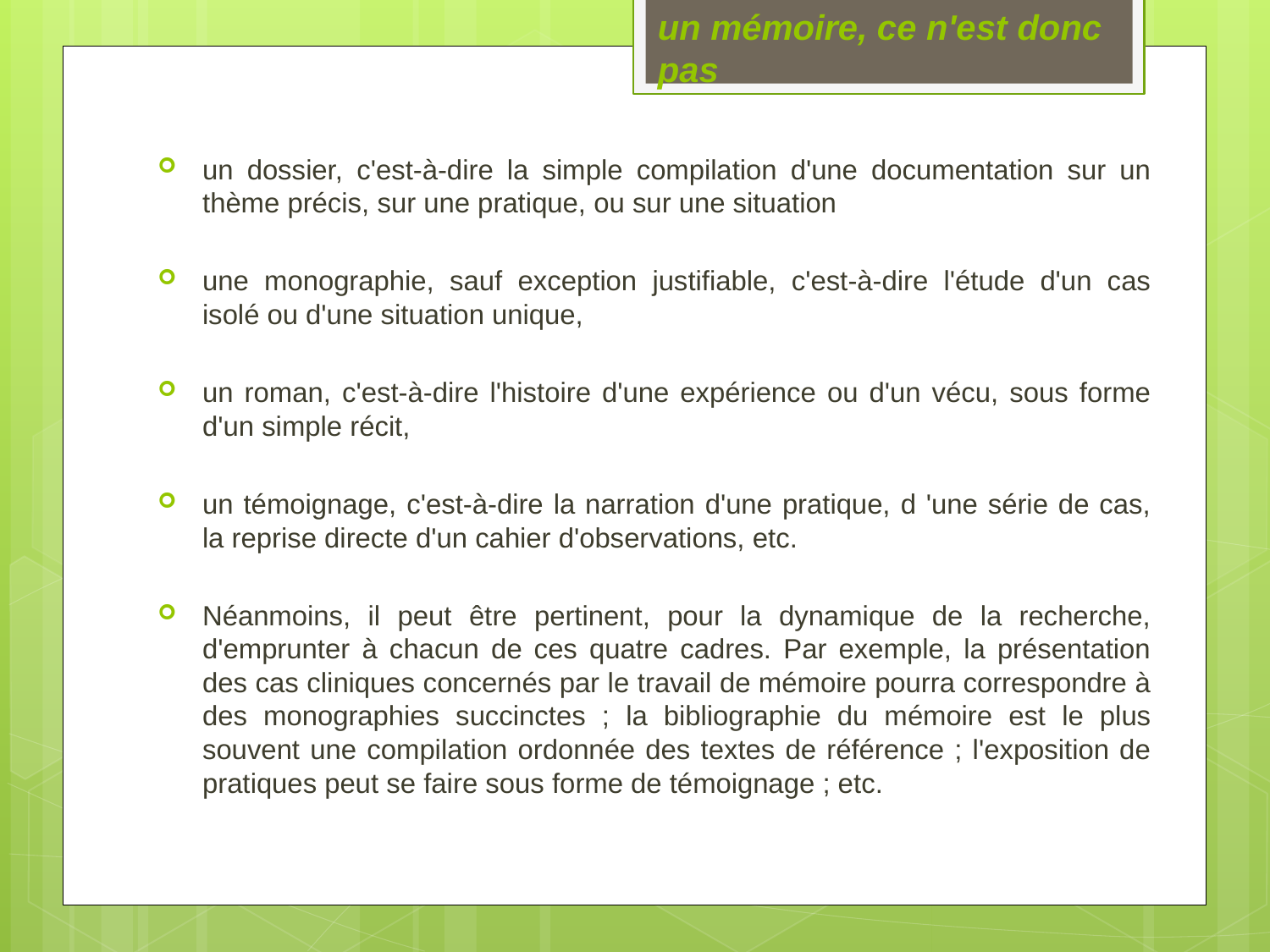

# un mémoire, ce n'est donc pas

un dossier, c'est-à-dire la simple compilation d'une documentation sur un thème précis, sur une pratique, ou sur une situation

une monographie, sauf exception justifiable, c'est-à-dire l'étude d'un cas isolé ou d'une situation unique,

un roman, c'est-à-dire l'histoire d'une expérience ou d'un vécu, sous forme d'un simple récit,

un témoignage, c'est-à-dire la narration d'une pratique, d 'une série de cas, la reprise directe d'un cahier d'observations, etc.

Néanmoins, il peut être pertinent, pour la dynamique de la recherche, d'emprunter à chacun de ces quatre cadres. Par exemple, la présentation des cas cliniques concernés par le travail de mémoire pourra correspondre à des monographies succinctes ; la bibliographie du mémoire est le plus souvent une compilation ordonnée des textes de référence ; l'exposition de pratiques peut se faire sous forme de témoignage ; etc.